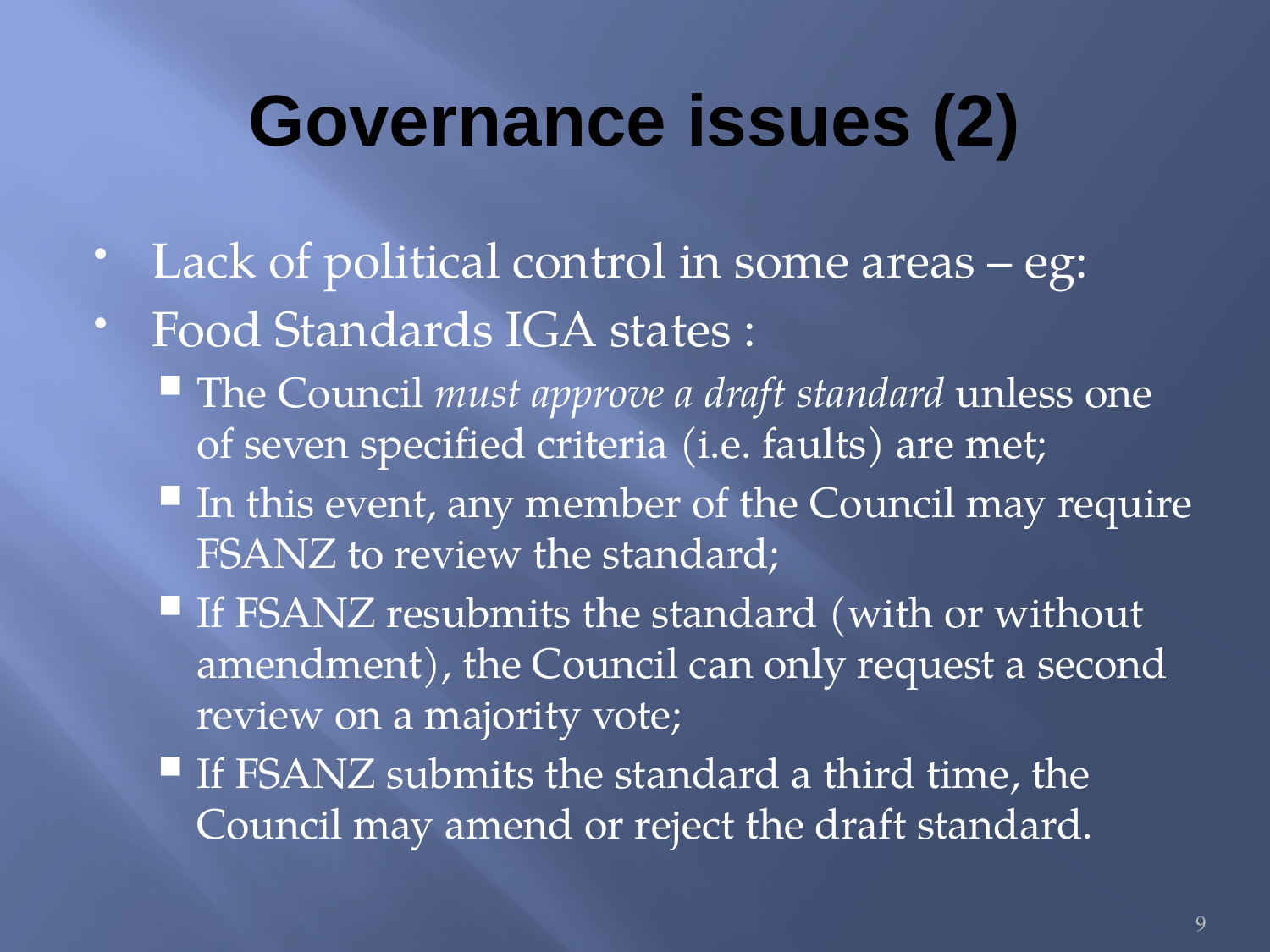

# Governance issues (2)
Lack of political control in some areas – eg:
Food Standards IGA states :
The Council must approve a draft standard unless one of seven specified criteria (i.e. faults) are met;
In this event, any member of the Council may require FSANZ to review the standard;
If FSANZ resubmits the standard (with or without amendment), the Council can only request a second review on a majority vote;
If FSANZ submits the standard a third time, the Council may amend or reject the draft standard.
9